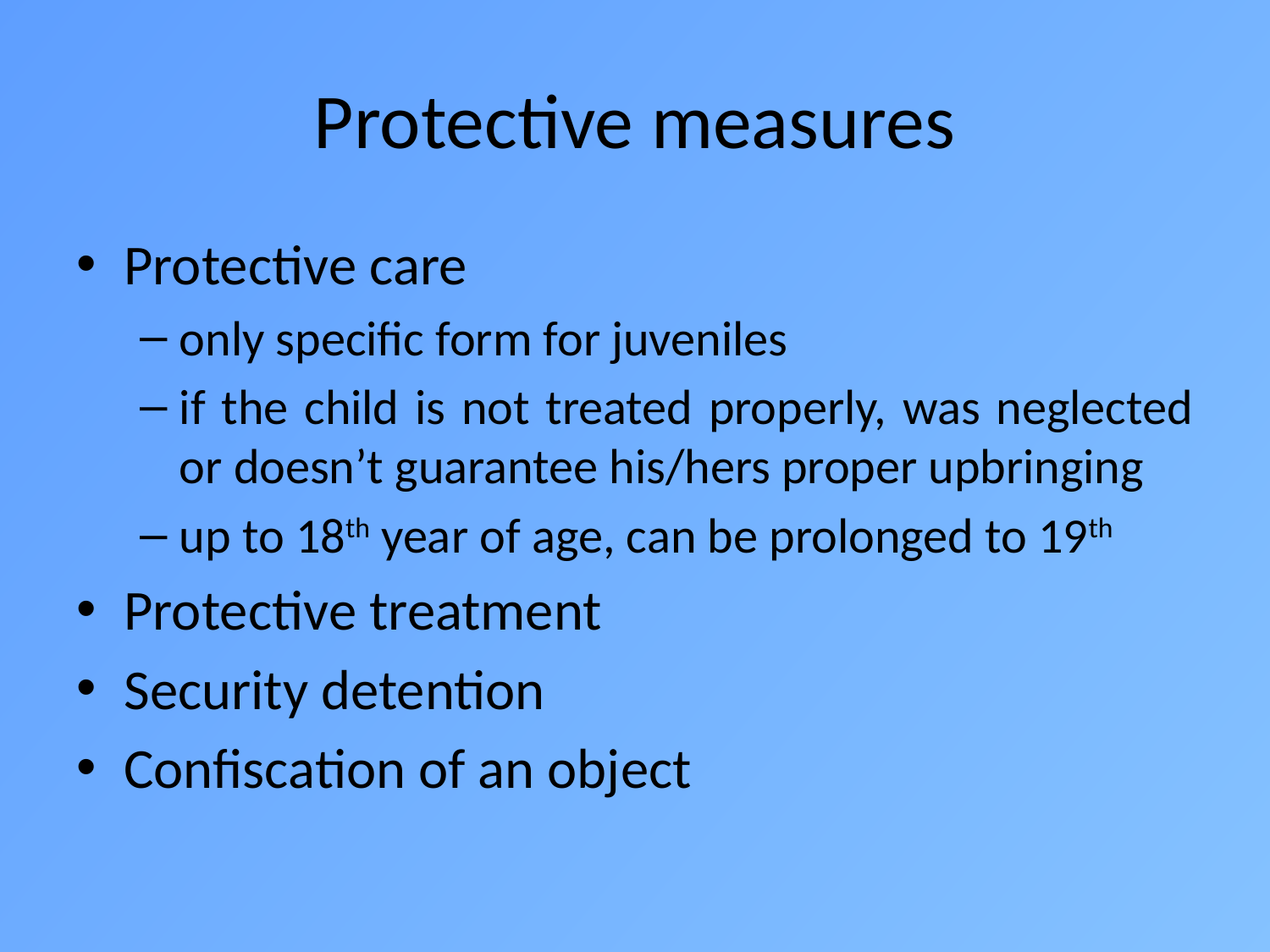

# Protective measures
Protective care
only specific form for juveniles
if the child is not treated properly, was neglected or doesn’t guarantee his/hers proper upbringing
up to 18th year of age, can be prolonged to 19th
Protective treatment
Security detention
Confiscation of an object